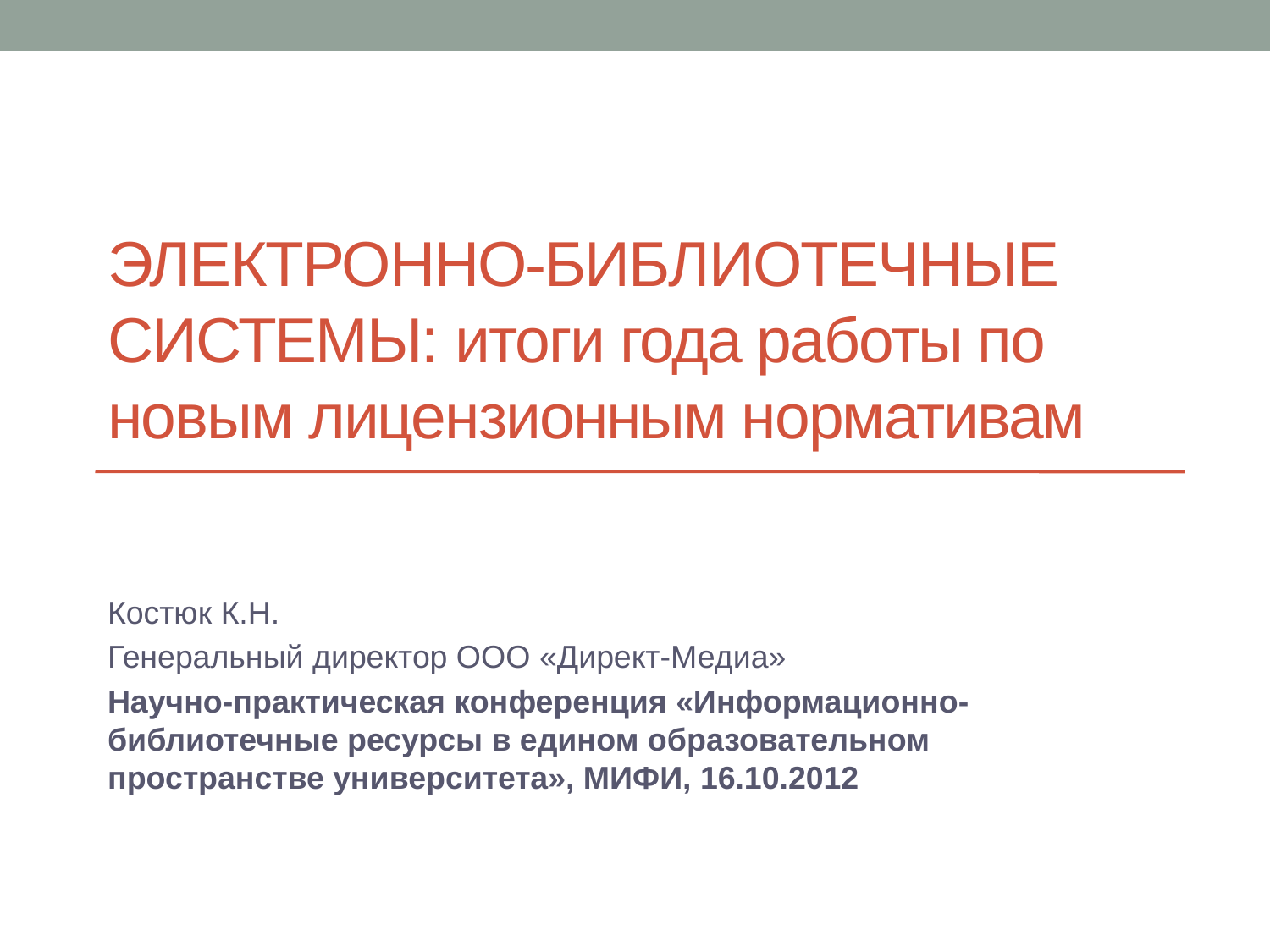

# Электронно-библиотечные системы: итоги года работы по новым лицензионным нормативам
Костюк К.Н.
Генеральный директор ООО «Директ-Медиа»
Научно-практическая конференция «Информационно-библиотечные ресурсы в едином образовательном пространстве университета», МИФИ, 16.10.2012